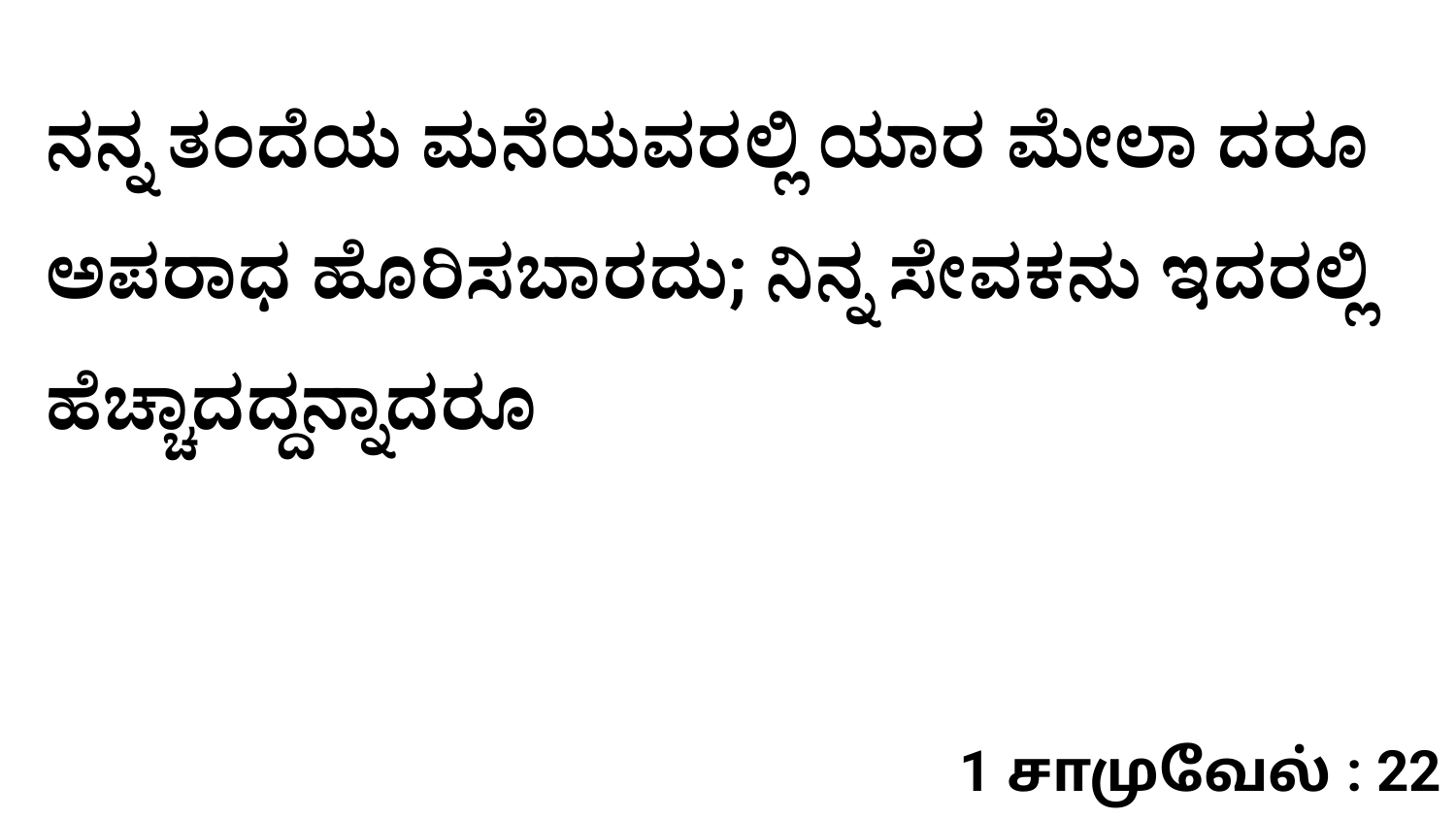

ನನ್ನ ತಂದೆಯ ಮನೆಯವರಲ್ಲಿ ಯಾರ ಮೇಲಾ ದರೂ ಅಪರಾಧ ಹೊರಿಸಬಾರದು; ನಿನ್ನ ಸೇವಕನು ಇದರಲ್ಲಿ ಹೆಚ್ಚಾದದ್ದನ್ನಾದರೂ
1 சாமுவேல் : 22